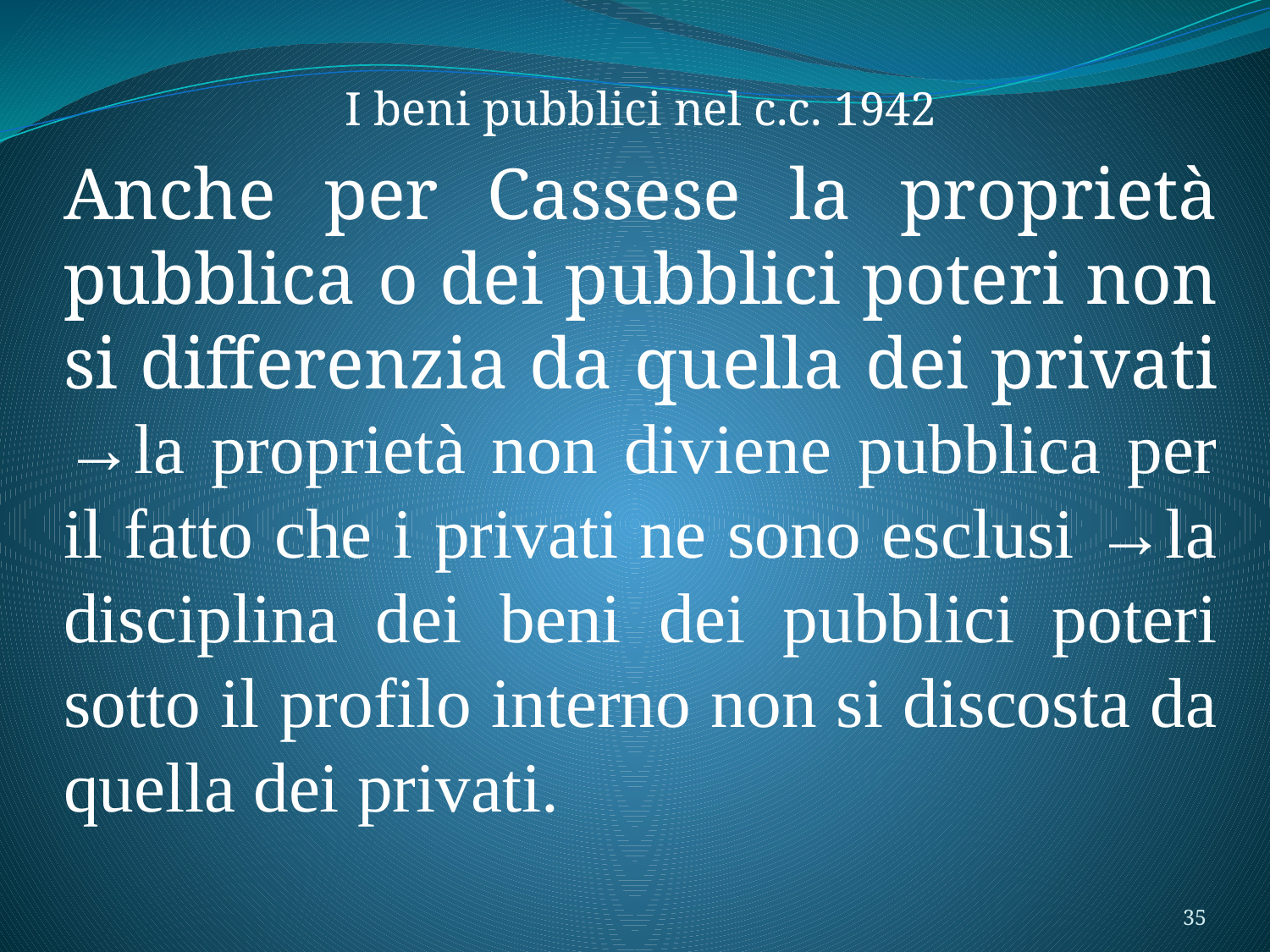

I beni pubblici nel c.c. 1942
Anche per Cassese la proprietà pubblica o dei pubblici poteri non si differenzia da quella dei privati →la proprietà non diviene pubblica per il fatto che i privati ne sono esclusi →la disciplina dei beni dei pubblici poteri sotto il profilo interno non si discosta da quella dei privati.
35